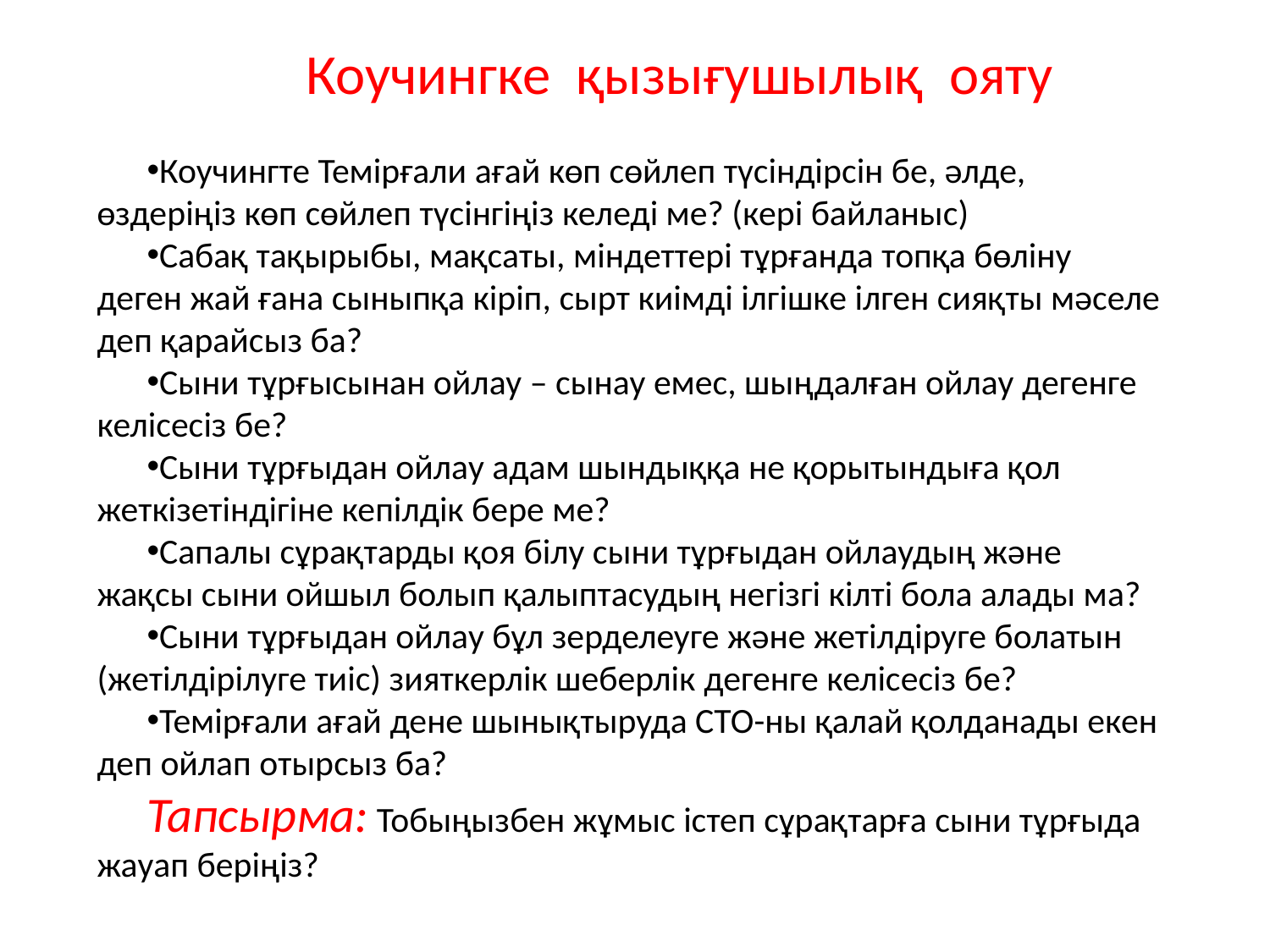

Коучингке  қызығушылық  ояту

Коучингте Темірғали ағай көп сөйлеп түсіндірсін бе, әлде, өздеріңіз көп сөйлеп түсінгіңіз келеді ме? (кері байланыс)
Сабақ тақырыбы, мақсаты, міндеттері тұрғанда топқа бөліну деген жай ғана сыныпқа кіріп, сырт киімді ілгішке ілген сияқты мәселе деп қарайсыз ба?
Сыни тұрғысынан ойлау – сынау емес, шыңдалған ойлау дегенге келісесіз бе?
Сыни тұрғыдан ойлау адам шындыққа не қорытындыға қол жеткізетіндігіне кепілдік бере ме?
Сапалы сұрақтарды қоя білу сыни тұрғыдан ойлаудың және  жақсы сыни ойшыл болып қалыптасудың негізгі кілті бола алады ма?
Сыни тұрғыдан ойлау бұл зерделеуге және жетілдіруге болатын (жетілдірілуге тиіс) зияткерлік шеберлік дегенге келісесіз бе?
Темірғали ағай дене шынықтыруда СТО-ны қалай қолданады екен деп ойлап отырсыз ба?
Тапсырма: Тобыңызбен жұмыс істеп сұрақтарға сыни тұрғыда жауап беріңіз?